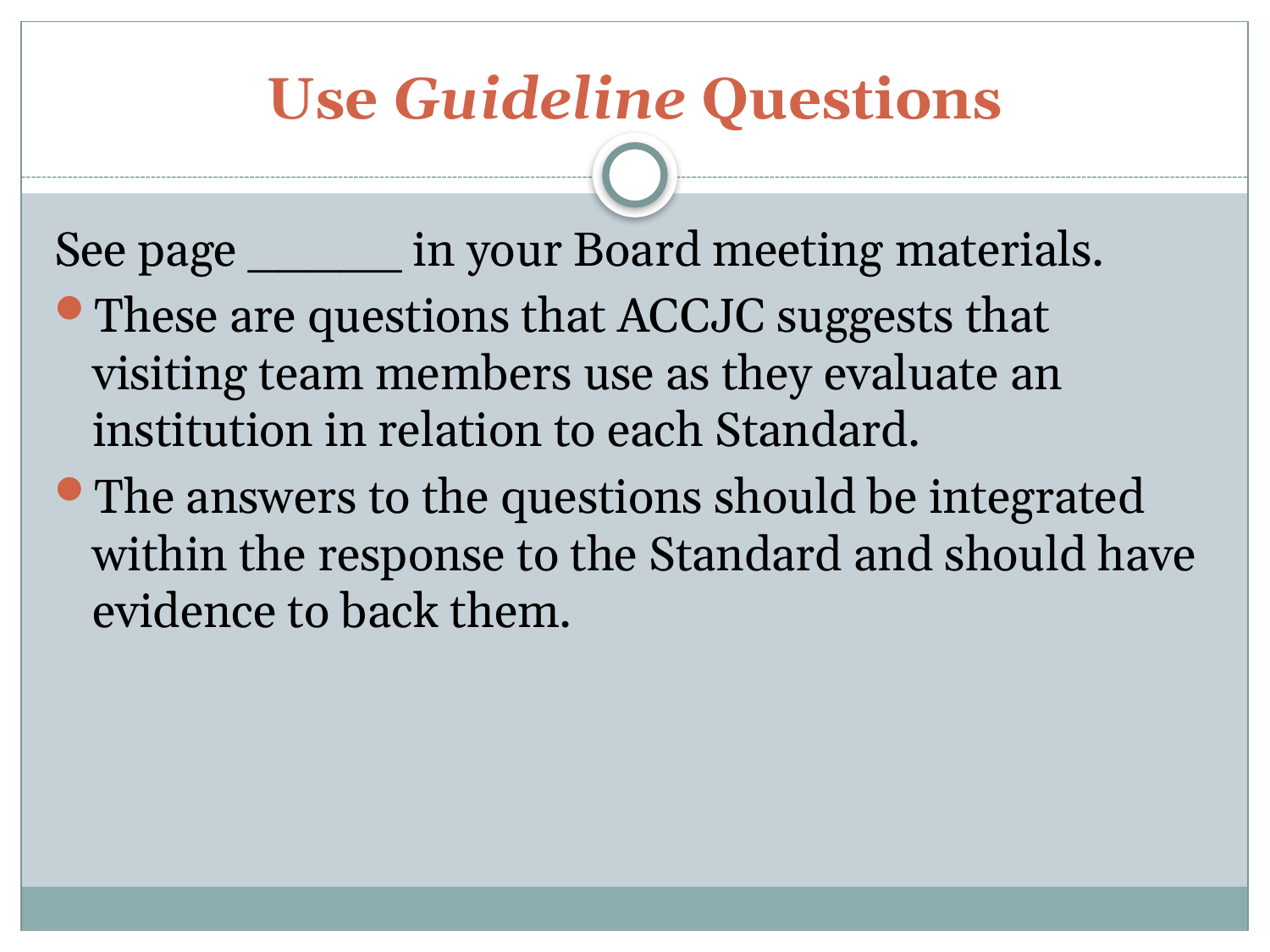

# Use Guideline Questions
See page _____ in your Board meeting materials.
These are questions that ACCJC suggests that visiting team members use as they evaluate an institution in relation to each Standard.
The answers to the questions should be integrated within the response to the Standard and should have evidence to back them.